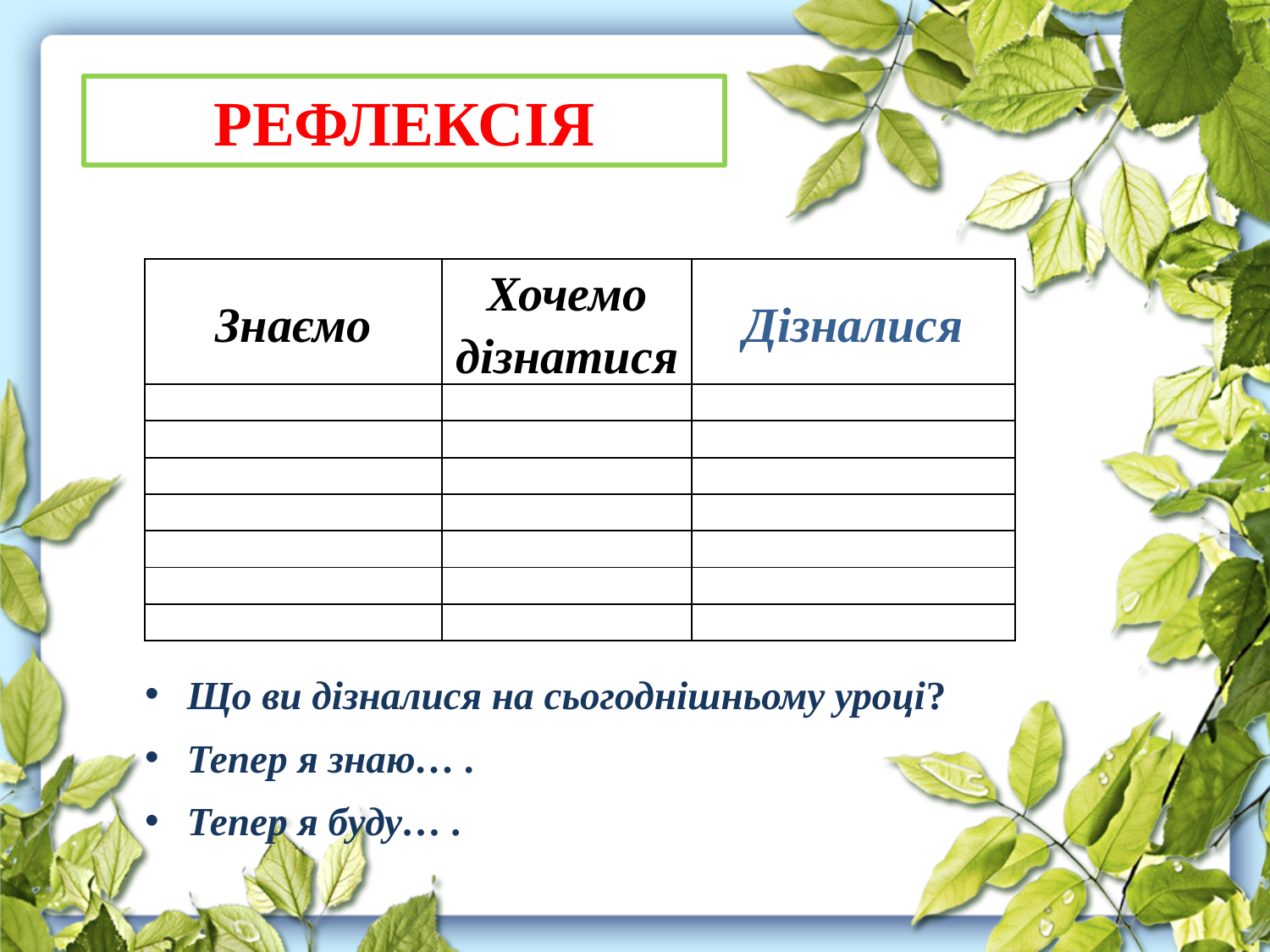

РЕФЛЕКСІЯ
| Знаємо | Хочемо дізнатися | Дізналися |
| --- | --- | --- |
|  |  |  |
|  |  |  |
|  |  |  |
|  |  |  |
|  |  |  |
|  |  |  |
|  |  |  |
Що ви дізналися на сьогоднішньому уроці?
Тепер я знаю… .
Тепер я буду… .